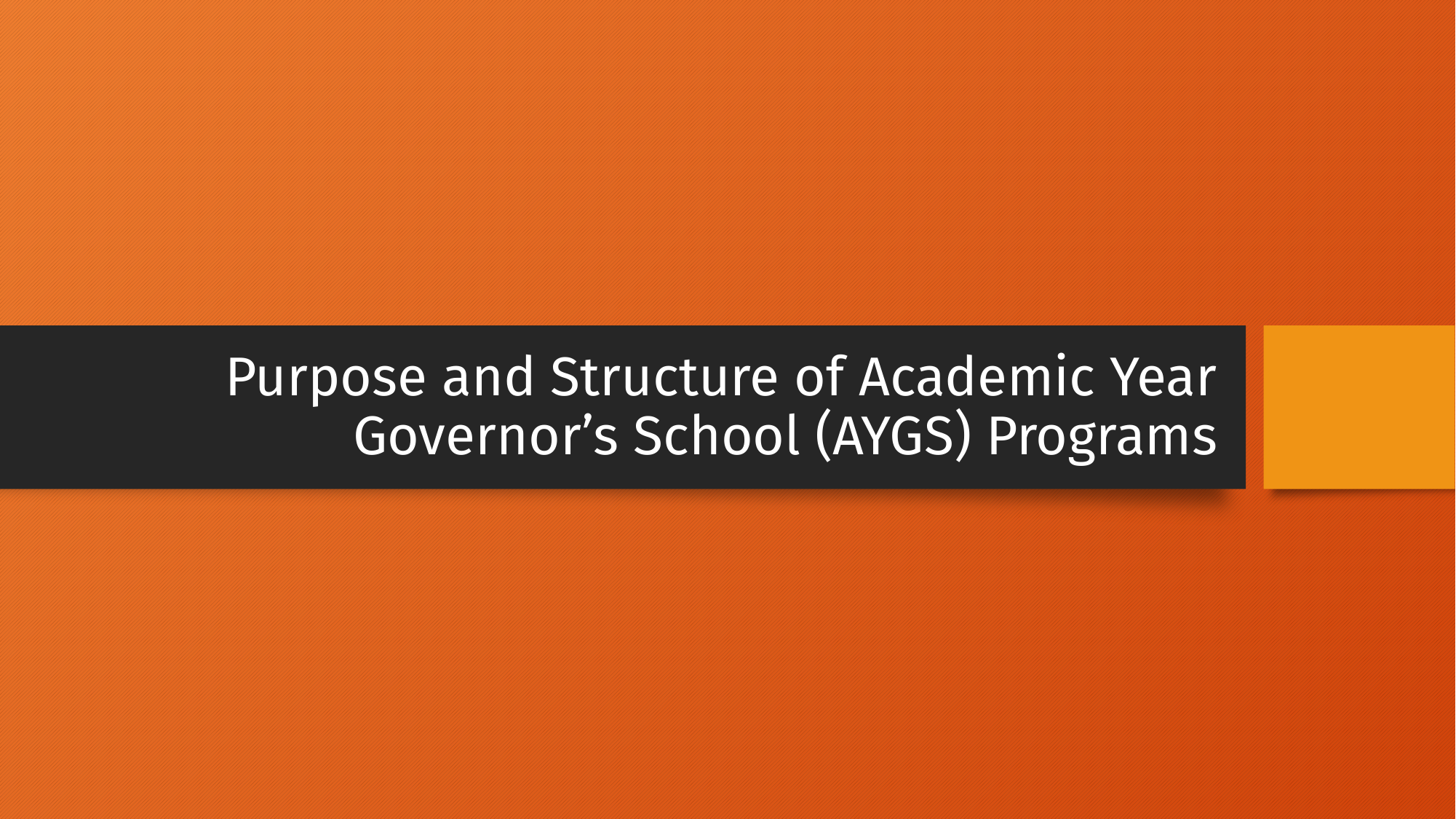

# Purpose and Structure of Academic Year Governor’s School (AYGS) Programs